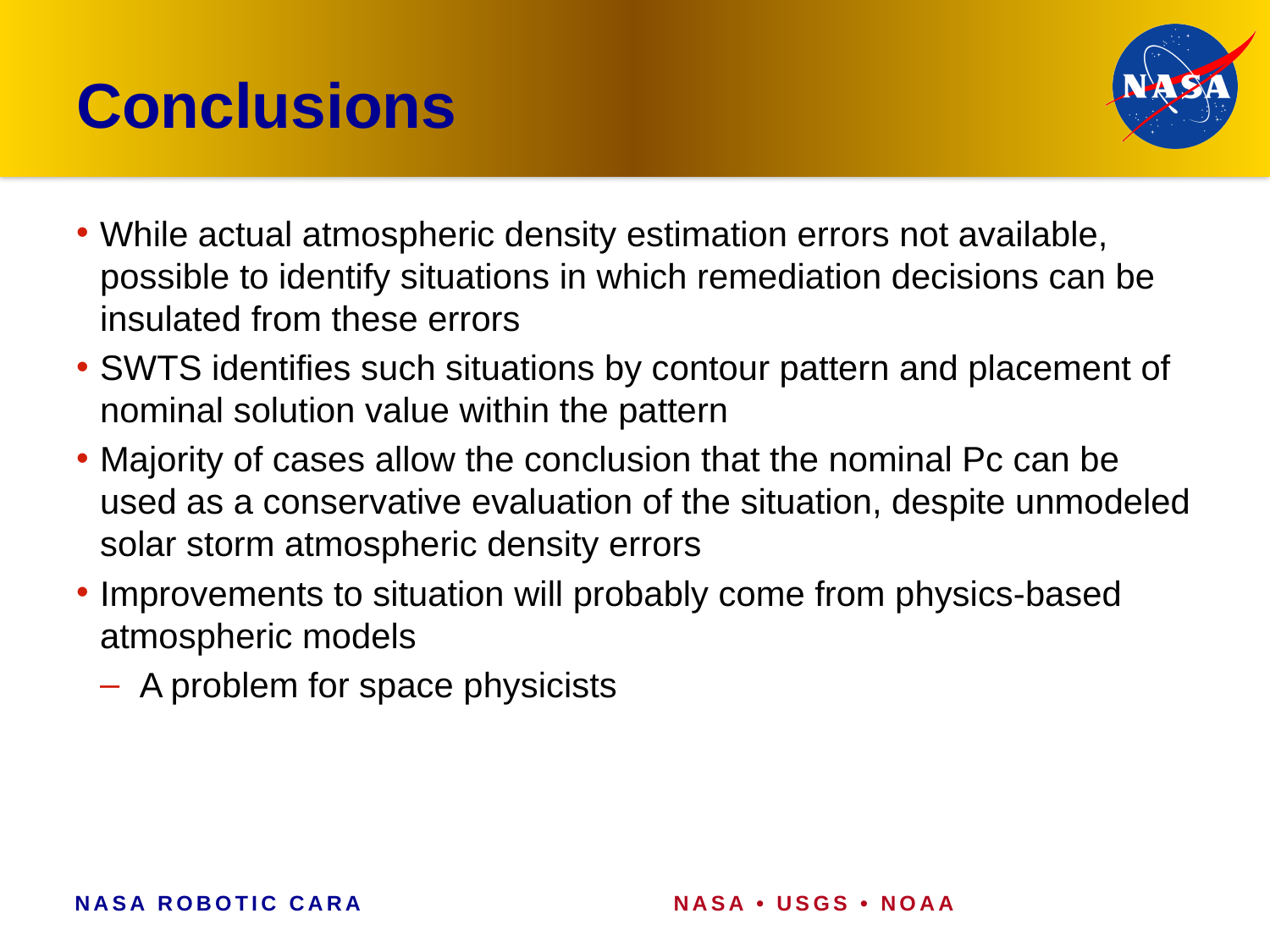

# Conclusions
While actual atmospheric density estimation errors not available, possible to identify situations in which remediation decisions can be insulated from these errors
SWTS identifies such situations by contour pattern and placement of nominal solution value within the pattern
Majority of cases allow the conclusion that the nominal Pc can be used as a conservative evaluation of the situation, despite unmodeled solar storm atmospheric density errors
Improvements to situation will probably come from physics-based atmospheric models
A problem for space physicists